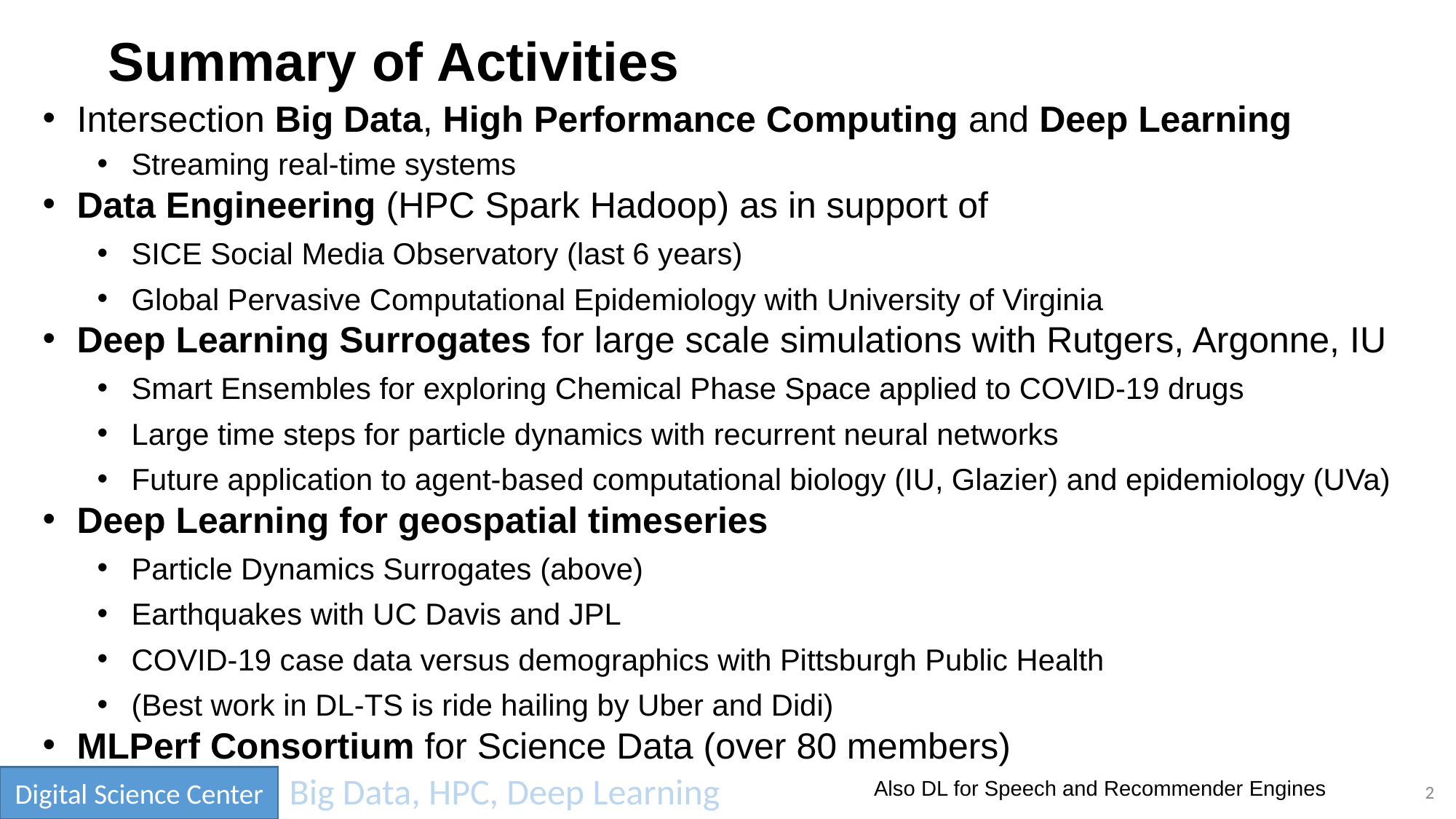

# Summary of Activities
Intersection Big Data, High Performance Computing and Deep Learning
Streaming real-time systems
Data Engineering (HPC Spark Hadoop) as in support of
SICE Social Media Observatory (last 6 years)
Global Pervasive Computational Epidemiology with University of Virginia
Deep Learning Surrogates for large scale simulations with Rutgers, Argonne, IU
Smart Ensembles for exploring Chemical Phase Space applied to COVID-19 drugs
Large time steps for particle dynamics with recurrent neural networks
Future application to agent-based computational biology (IU, Glazier) and epidemiology (UVa)
Deep Learning for geospatial timeseries
Particle Dynamics Surrogates (above)
Earthquakes with UC Davis and JPL
COVID-19 case data versus demographics with Pittsburgh Public Health
(Best work in DL-TS is ride hailing by Uber and Didi)
MLPerf Consortium for Science Data (over 80 members)

Also DL for Speech and Recommender Engines
2